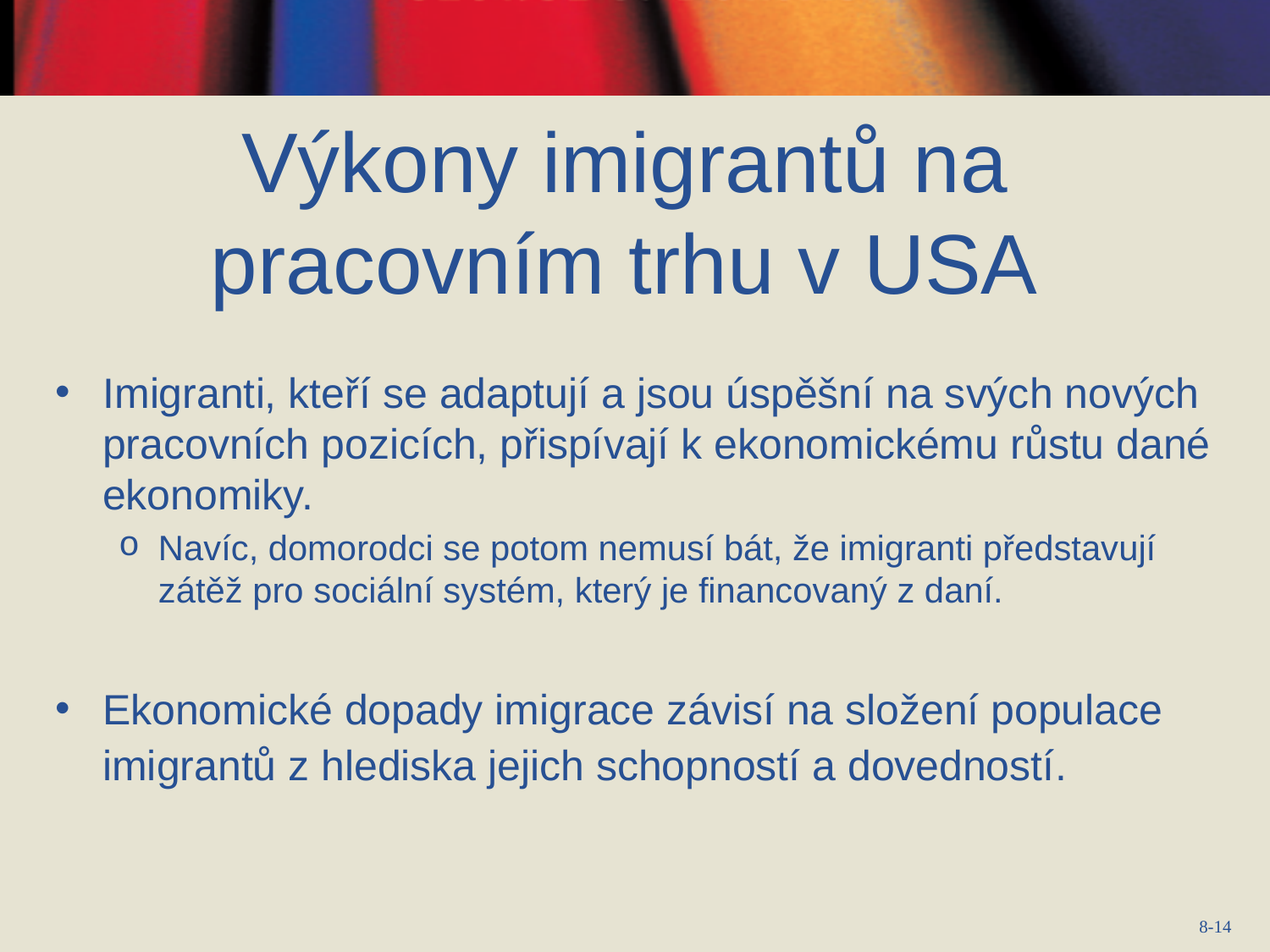

Výkony imigrantů na pracovním trhu v USA
Imigranti, kteří se adaptují a jsou úspěšní na svých nových pracovních pozicích, přispívají k ekonomickému růstu dané ekonomiky.
Navíc, domorodci se potom nemusí bát, že imigranti představují zátěž pro sociální systém, který je financovaný z daní.

Ekonomické dopady imigrace závisí na složení populace imigrantů z hlediska jejich schopností a dovedností.